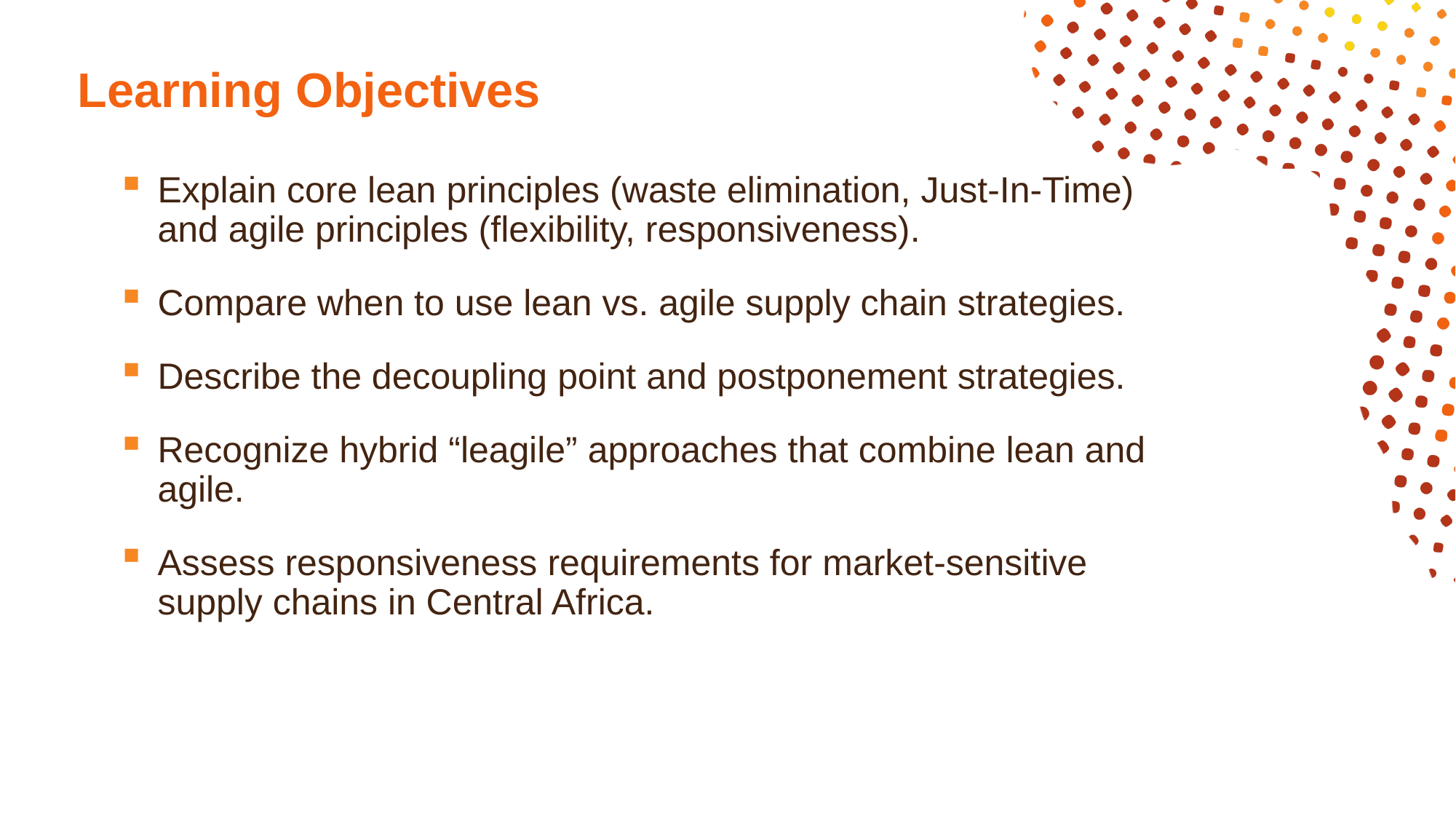

# Learning Objectives
Explain core lean principles (waste elimination, Just-In-Time) and agile principles (flexibility, responsiveness).
Compare when to use lean vs. agile supply chain strategies.
Describe the decoupling point and postponement strategies.
Recognize hybrid “leagile” approaches that combine lean and agile.
Assess responsiveness requirements for market-sensitive supply chains in Central Africa.